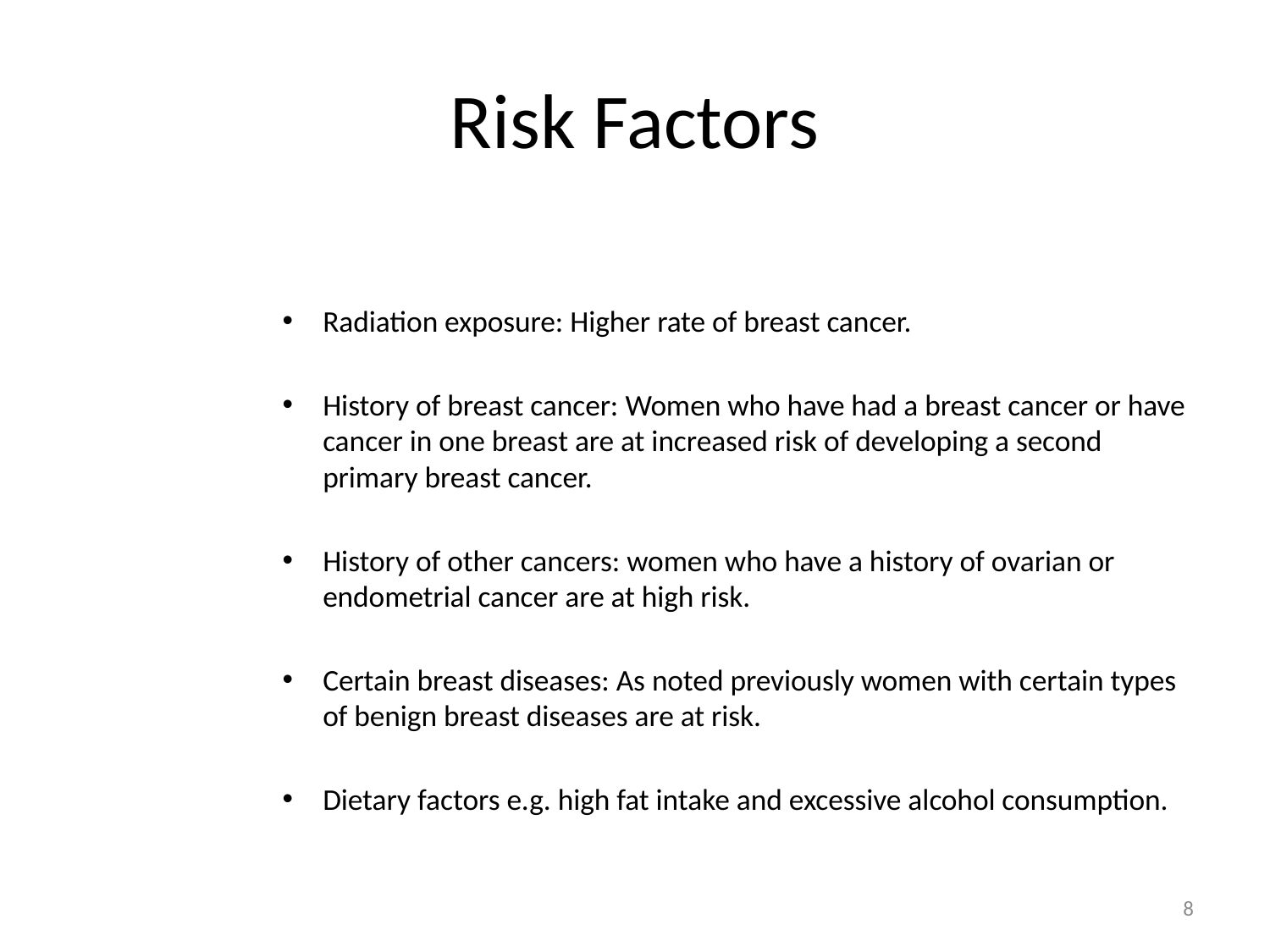

# Risk Factors
Radiation exposure: Higher rate of breast cancer.

History of breast cancer: Women who have had a breast cancer or have cancer in one breast are at increased risk of developing a second primary breast cancer.

History of other cancers: women who have a history of ovarian or endometrial cancer are at high risk.

Certain breast diseases: As noted previously women with certain types of benign breast diseases are at risk.

Dietary factors e.g. high fat intake and excessive alcohol consumption.
8